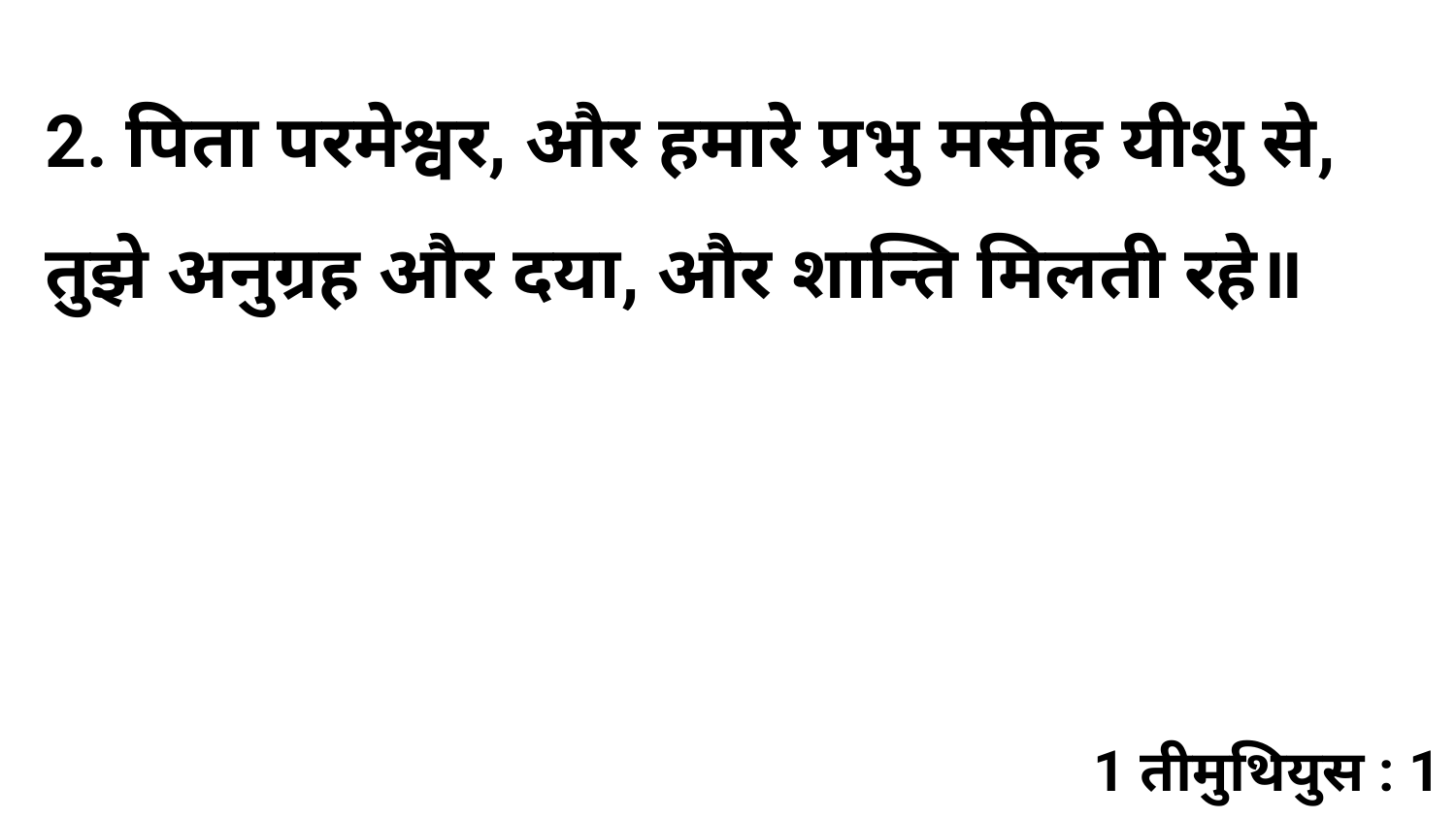

2. पिता परमेश्वर, और हमारे प्रभु मसीह यीशु से, तुझे अनुग्रह और दया, और शान्ति मिलती रहे॥
1 तीमुथियुस : 1